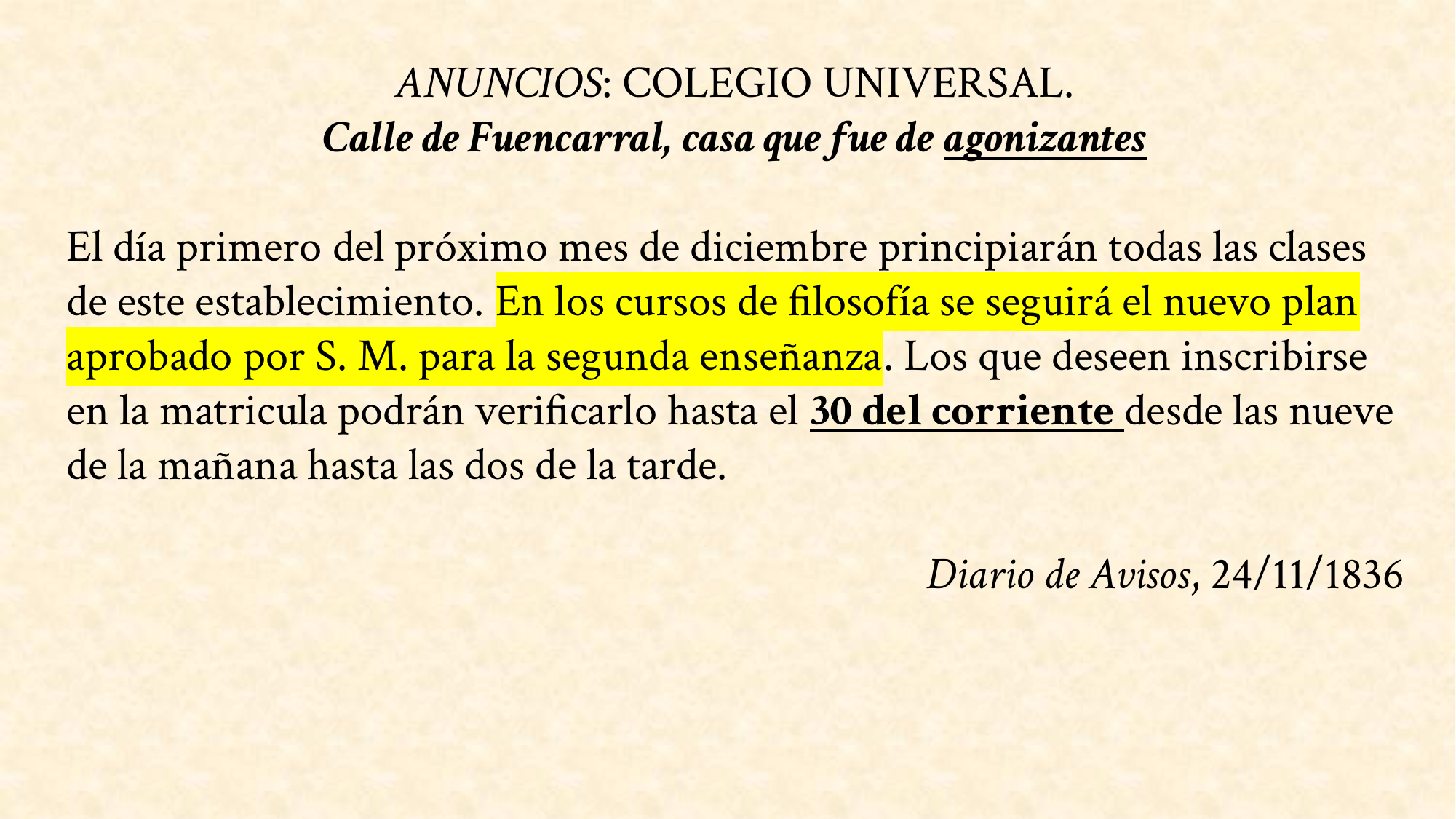

ANUNCIOS: COLEGIO UNIVERSAL.
Calle de Fuencarral, casa que fue de agonizantes

El día primero del próximo mes de diciembre principiarán todas las clases de este establecimiento. En los cursos de filosofía se seguirá el nuevo plan aprobado por S. M. para la segunda enseñanza. Los que deseen inscribirse en la matricula podrán verificarlo hasta el 30 del corriente desde las nueve de la mañana hasta las dos de la tarde.

Diario de Avisos, 24/11/1836